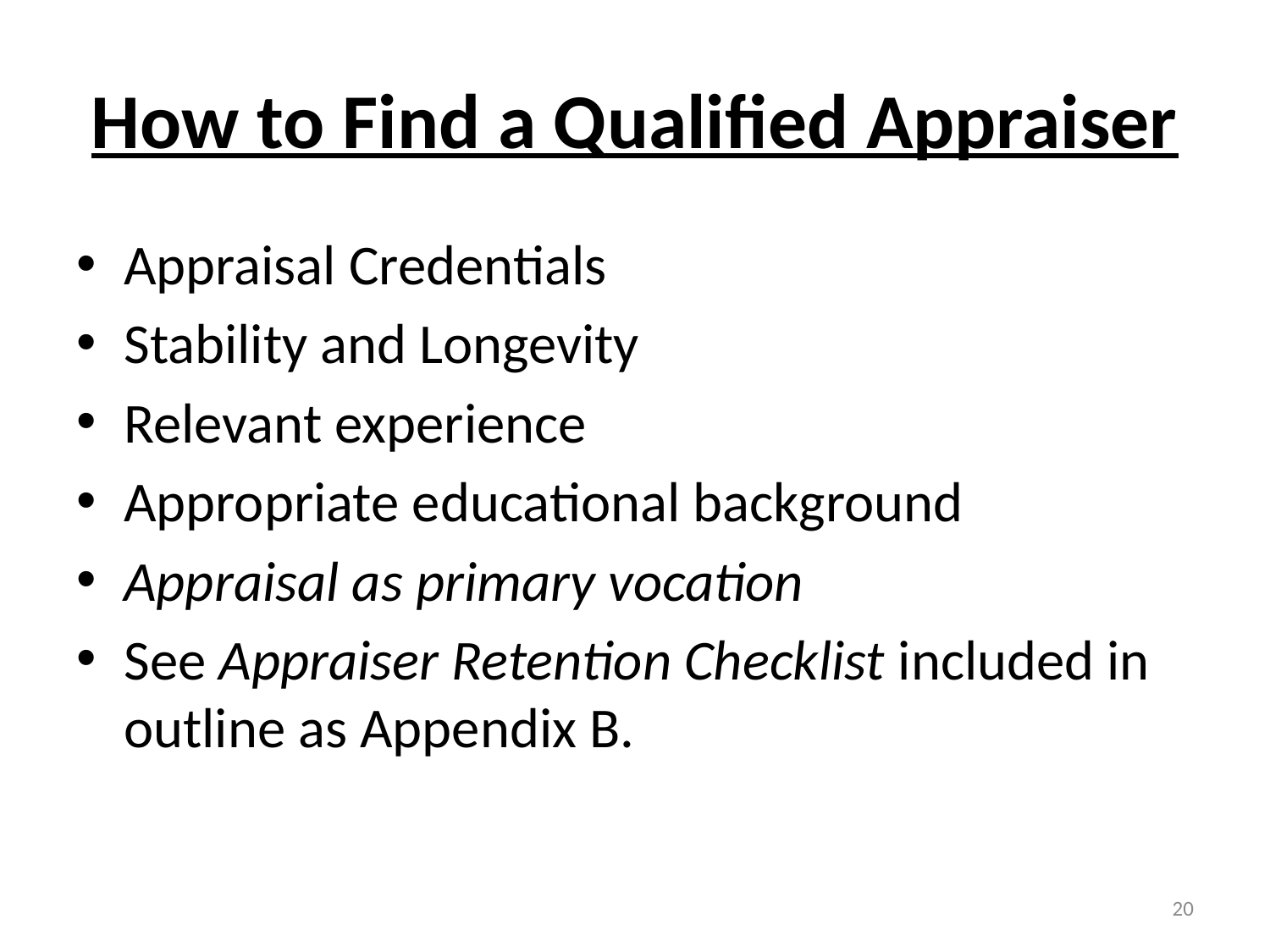

# How to Find a Qualified Appraiser
Appraisal Credentials
Stability and Longevity
Relevant experience
Appropriate educational background
Appraisal as primary vocation
See Appraiser Retention Checklist included in outline as Appendix B.
20